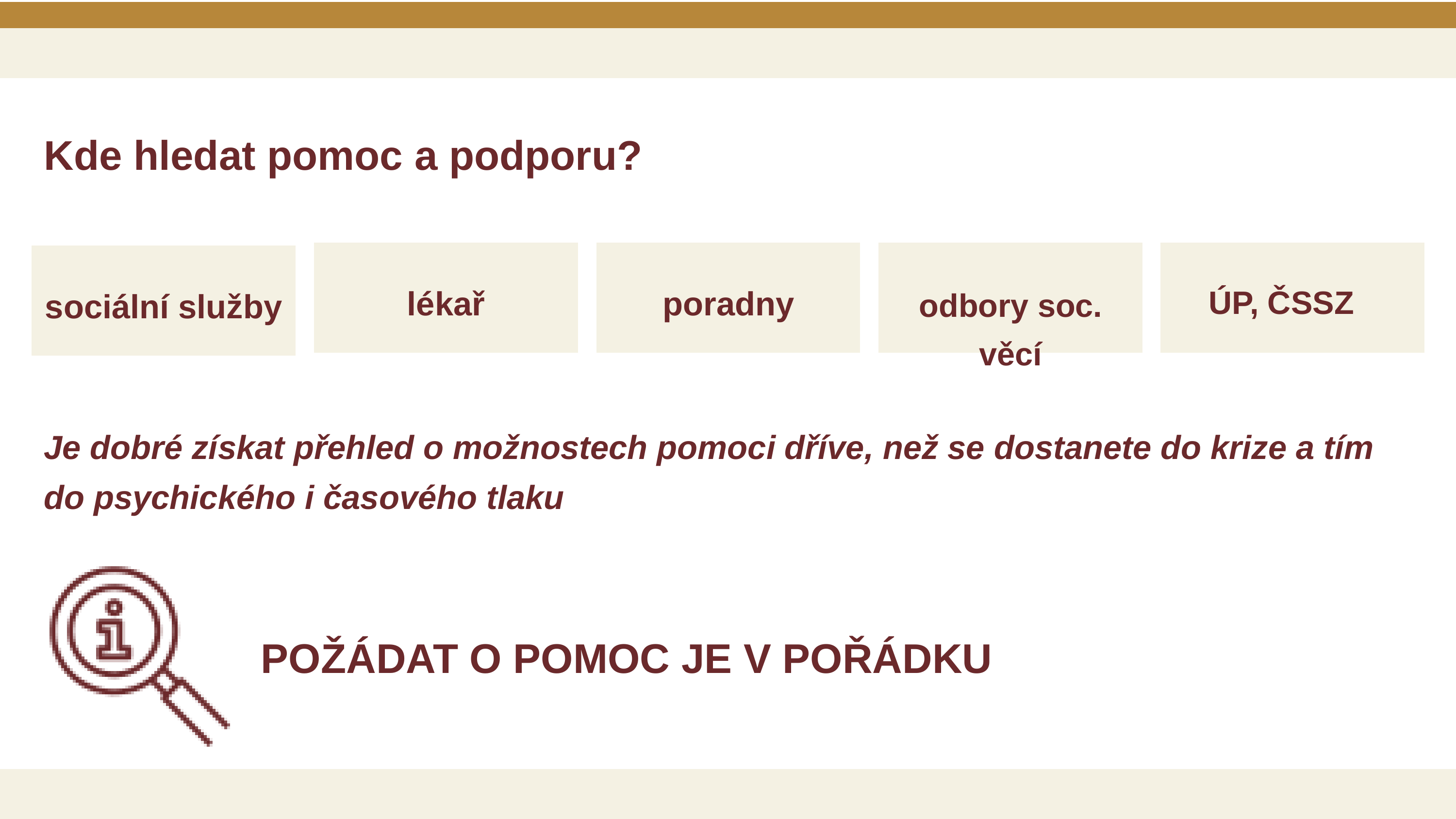

Kde hledat pomoc a podporu?

lékař
poradny
ÚP, ČSSZ
sociální služby
odbory soc. věcí
Je dobré získat přehled o možnostech pomoci dříve, než se dostanete do krize a tím do psychického i časového tlaku

POŽÁDAT O POMOC JE V POŘÁDKU